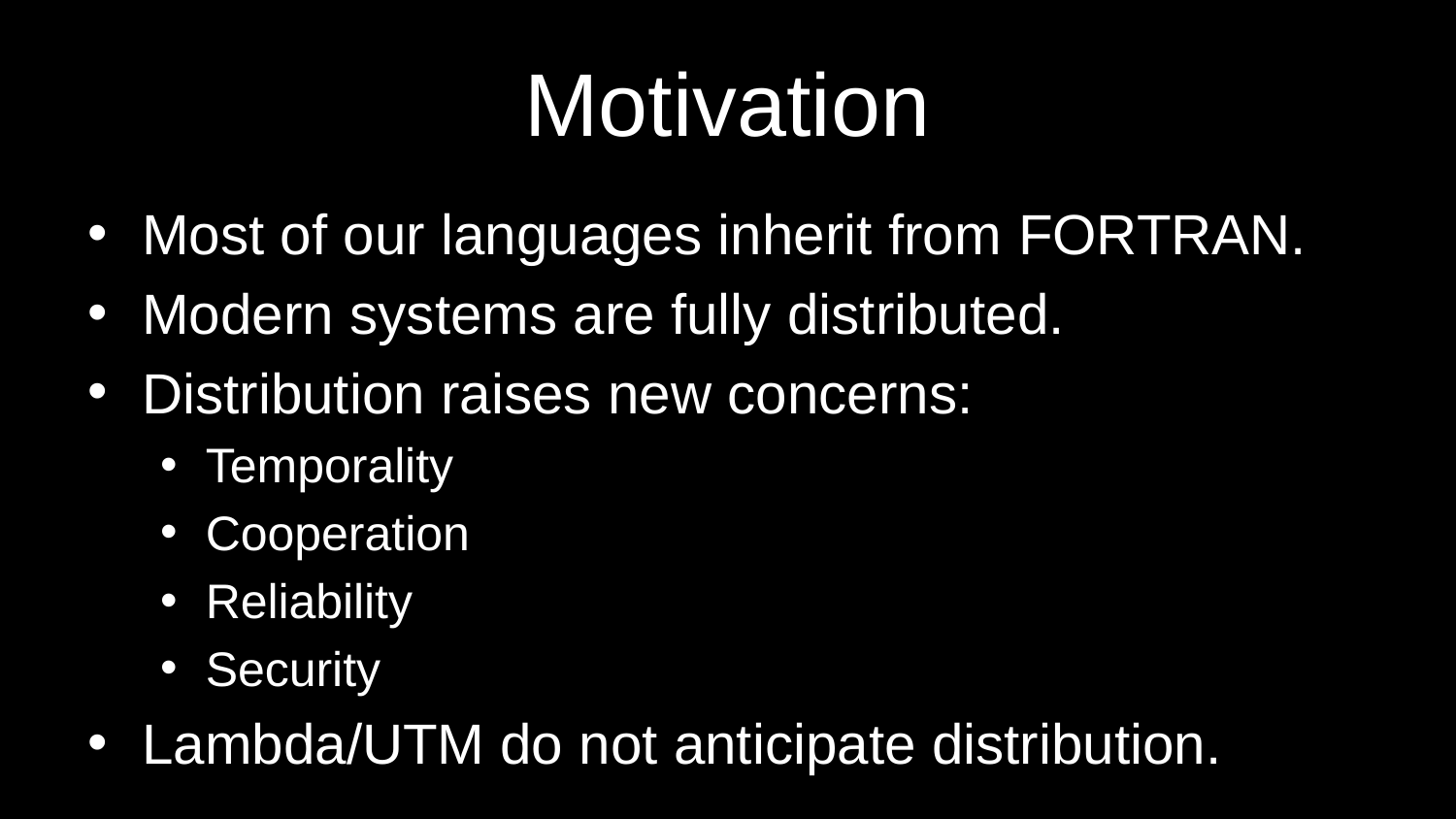

# Motivation
Most of our languages inherit from Fortran.
Modern systems are fully distributed.
Distribution raises new concerns:
Temporality
Cooperation
Reliability
Security
Lambda/UTM do not anticipate distribution.